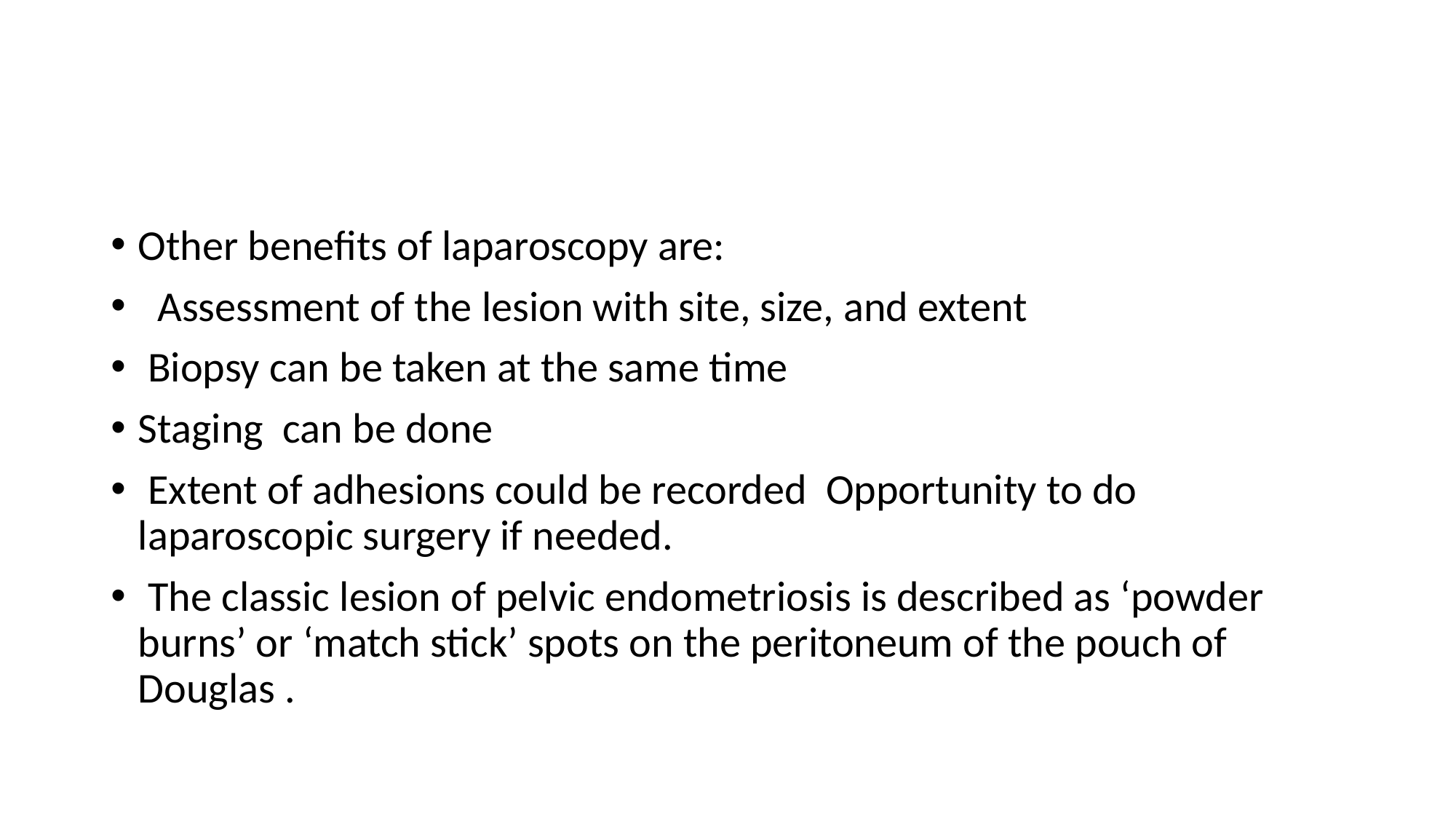

#
Other benefits of laparoscopy are:
  Assessment of the lesion with site, size, and extent
 Biopsy can be taken at the same time
Staging  can be done
 Extent of adhesions could be recorded  Opportunity to do laparoscopic surgery if needed.
 The classic lesion of pelvic endometriosis is described as ‘powder burns’ or ‘match stick’ spots on the peritoneum of the pouch of Douglas .